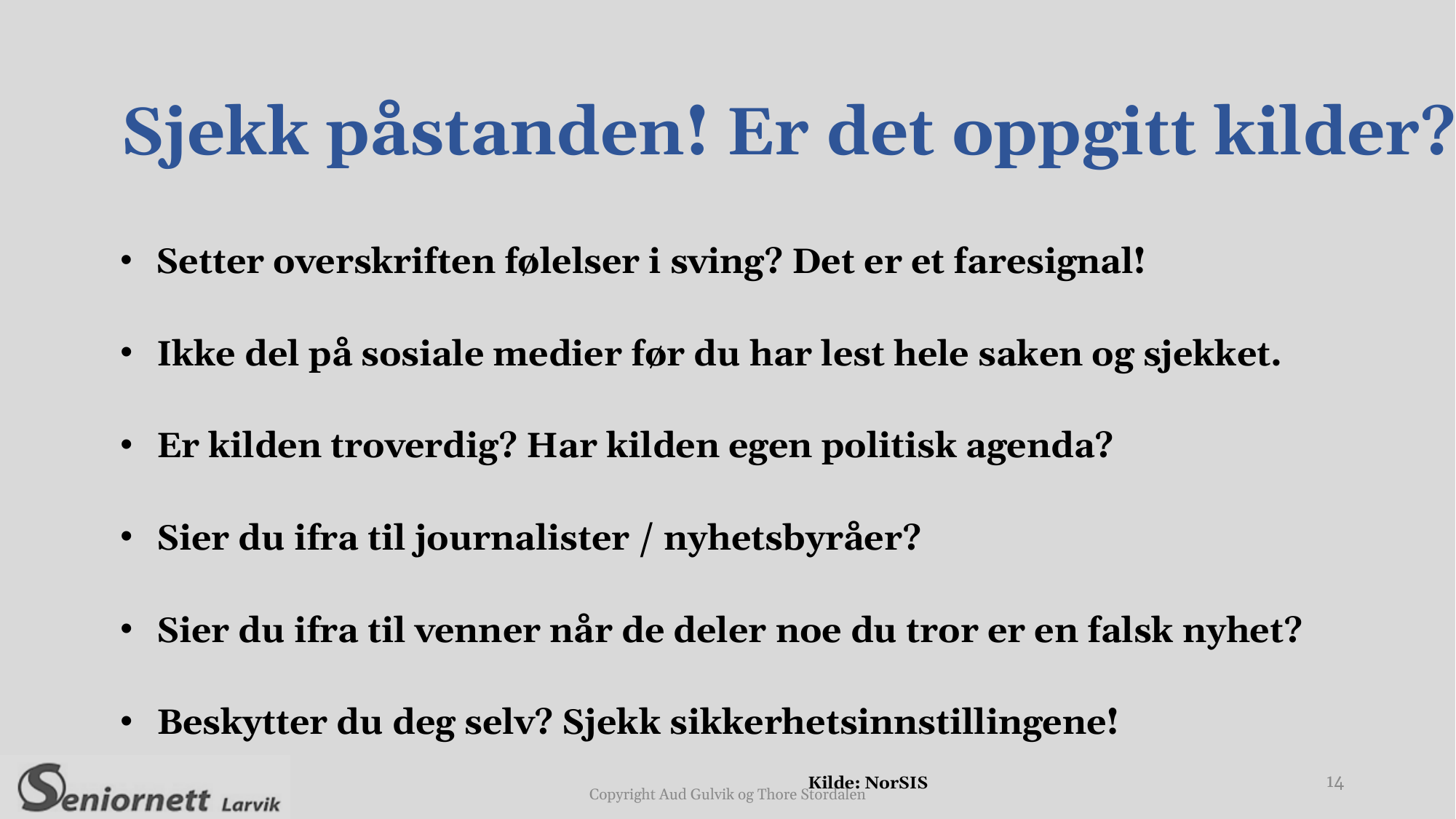

Sjekk påstanden! Er det oppgitt kilder?

 Setter overskriften følelser i sving? Det er et faresignal!
 Ikke del på sosiale medier før du har lest hele saken og sjekket.
 Er kilden troverdig? Har kilden egen politisk agenda?
 Sier du ifra til journalister / nyhetsbyråer?
 Sier du ifra til venner når de deler noe du tror er en falsk nyhet?
 Beskytter du deg selv? Sjekk sikkerhetsinnstillingene!

									Kilde: NorSIS
14
Copyright Aud Gulvik og Thore Stordalen